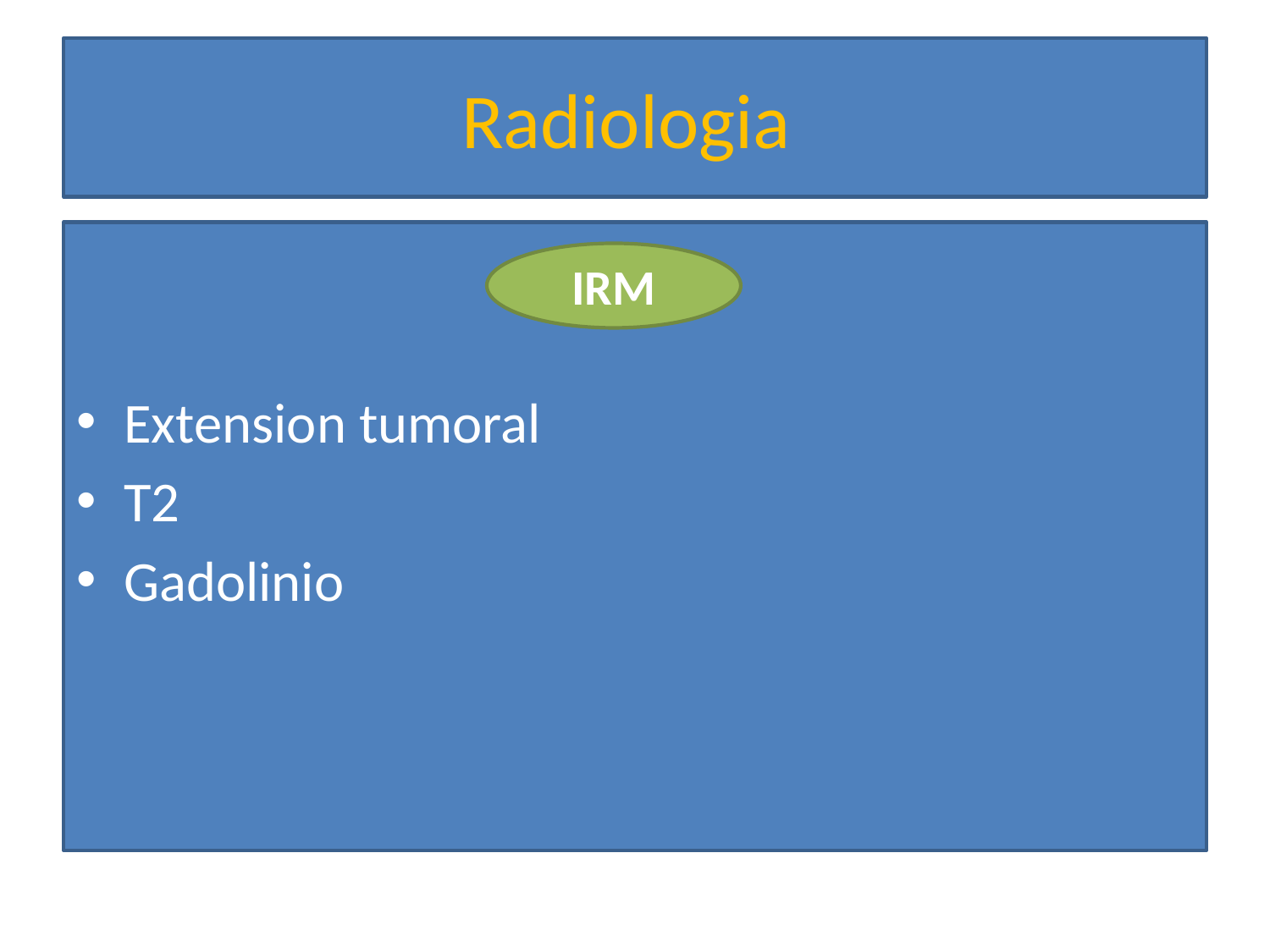

# Radiologia

Extension tumoral
T2
Gadolinio
IRM